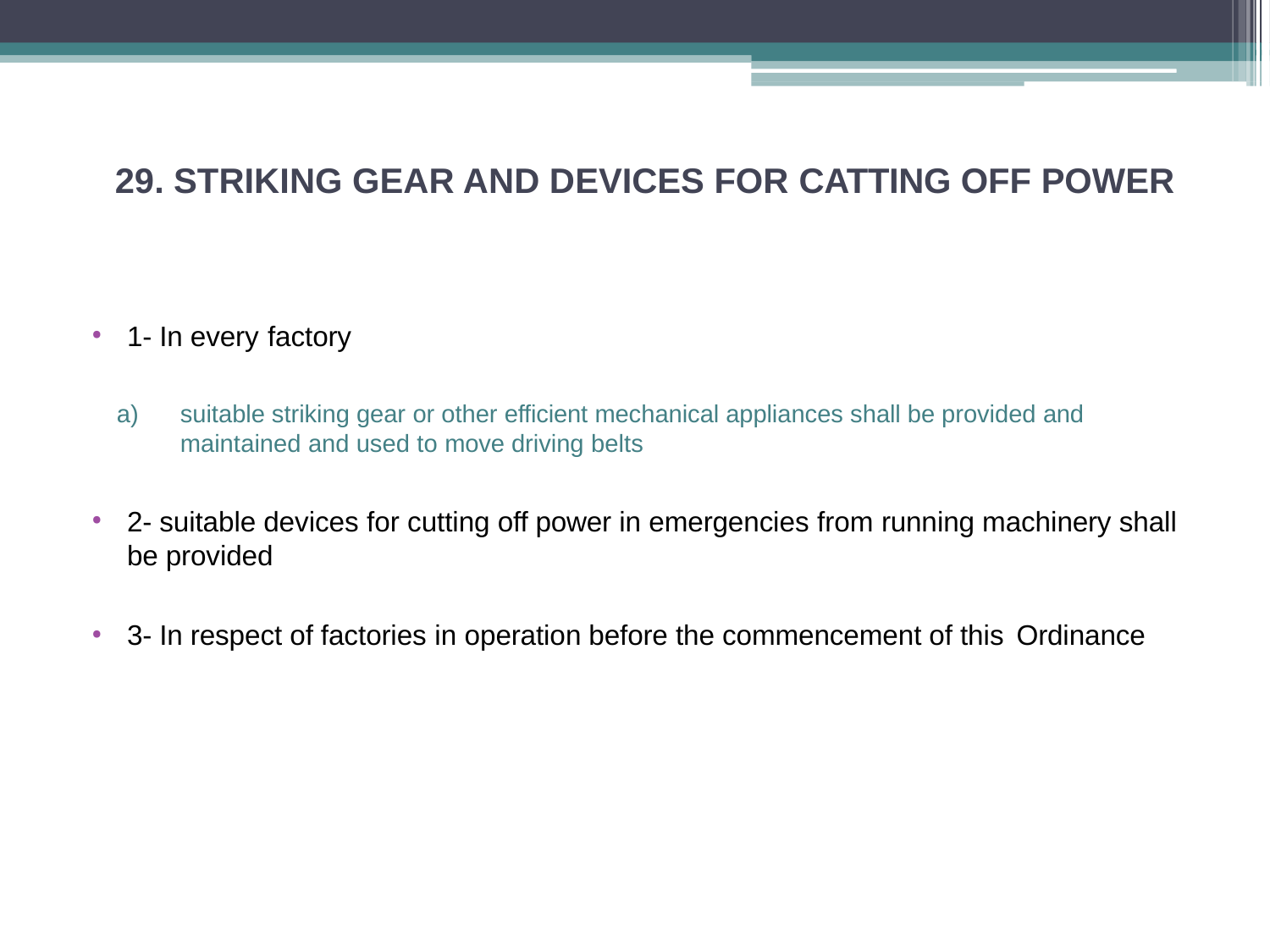

# 29. STRIKING GEAR AND DEVICES FOR CATTING OFF POWER
1- In every factory

suitable striking gear or other efficient mechanical appliances shall be provided and  maintained and used to move driving belts

2- suitable devices for cutting off power in emergencies from running machinery shall  be provided

3- In respect of factories in operation before the commencement of this Ordinance